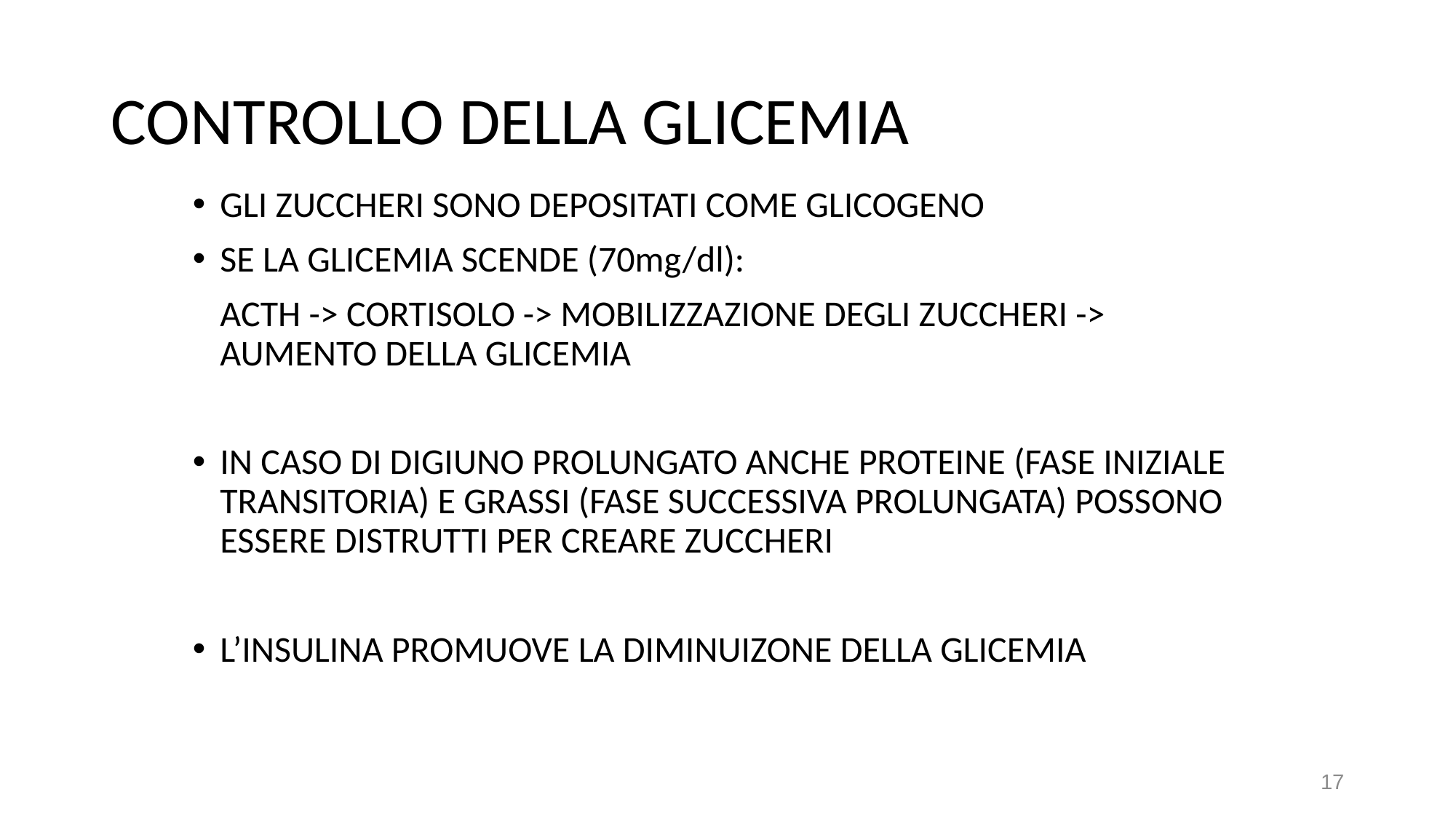

# CONTROLLO DELLA GLICEMIA
GLI ZUCCHERI SONO DEPOSITATI COME GLICOGENO
SE LA GLICEMIA SCENDE (70mg/dl):
	ACTH -> CORTISOLO -> MOBILIZZAZIONE DEGLI ZUCCHERI -> AUMENTO DELLA GLICEMIA

IN CASO DI DIGIUNO PROLUNGATO ANCHE PROTEINE (FASE INIZIALE TRANSITORIA) E GRASSI (FASE SUCCESSIVA PROLUNGATA) POSSONO ESSERE DISTRUTTI PER CREARE ZUCCHERI

L’INSULINA PROMUOVE LA DIMINUIZONE DELLA GLICEMIA
17